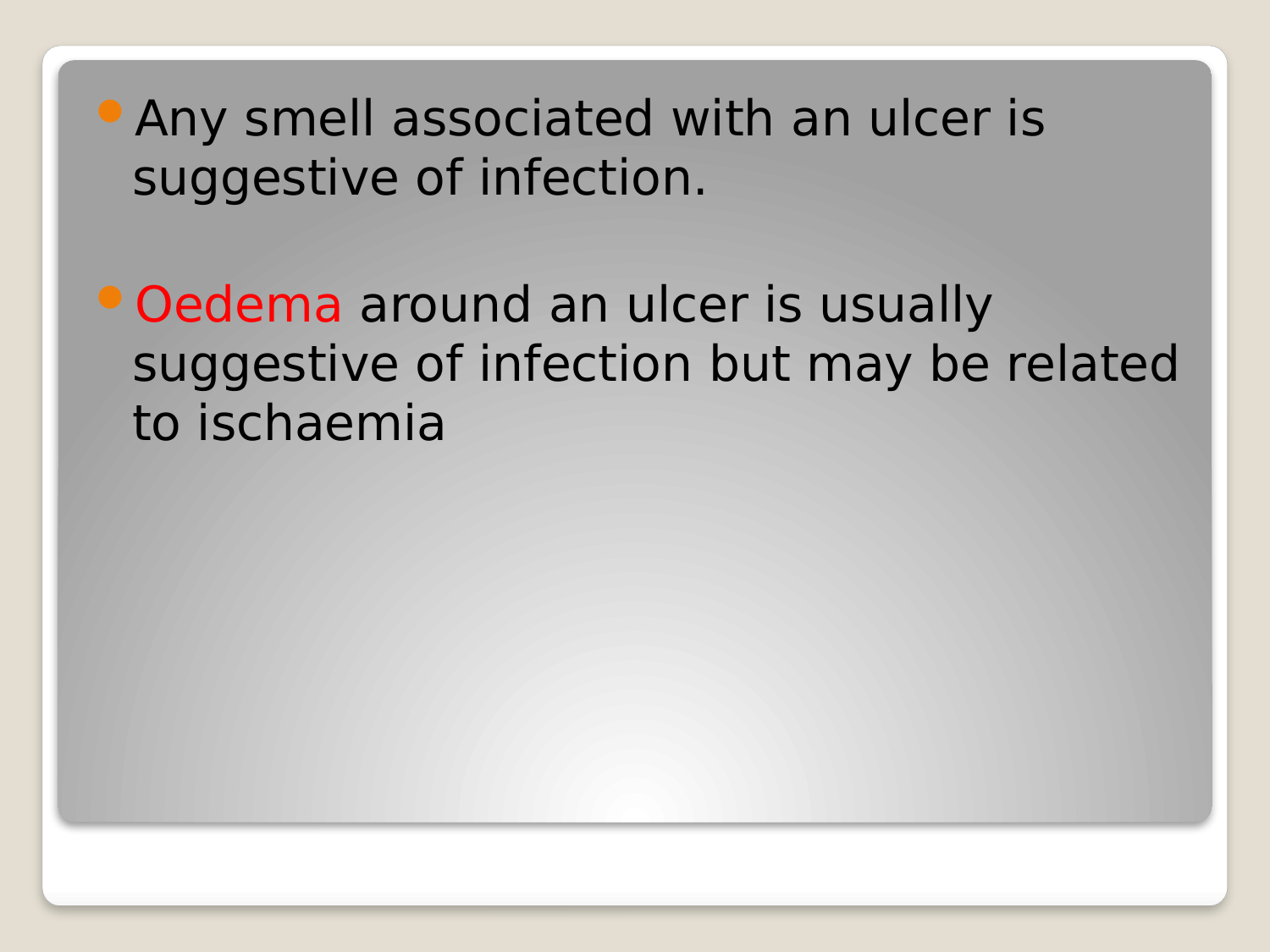

Any smell associated with an ulcer is suggestive of infection.

Oedema around an ulcer is usually suggestive of infection but may be related to ischaemia

#